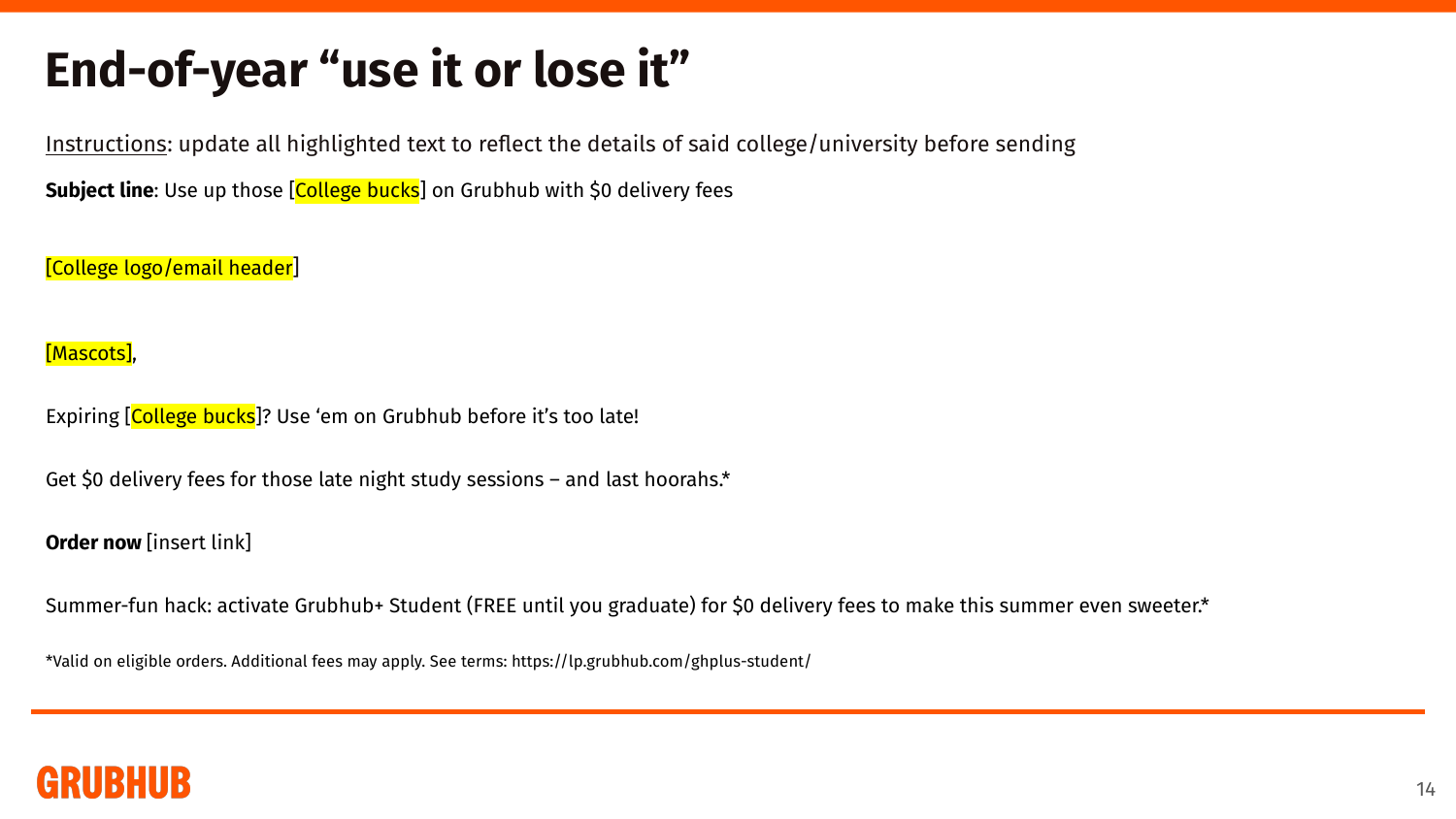

End-of-year “use it or lose it”
Instructions: update all highlighted text to reflect the details of said college/university before sending

Subject line: Use up those [College bucks] on Grubhub with $0 delivery fees

[College logo/email header]

[Mascots],

Expiring [College bucks]? Use ‘em on Grubhub before it’s too late!

Get $0 delivery fees for those late night study sessions – and last hoorahs.*

Order now [insert link]

Summer-fun hack: activate Grubhub+ Student (FREE until you graduate) for $0 delivery fees to make this summer even sweeter.*

*Valid on eligible orders. Additional fees may apply. See terms: https://lp.grubhub.com/ghplus-student/

14